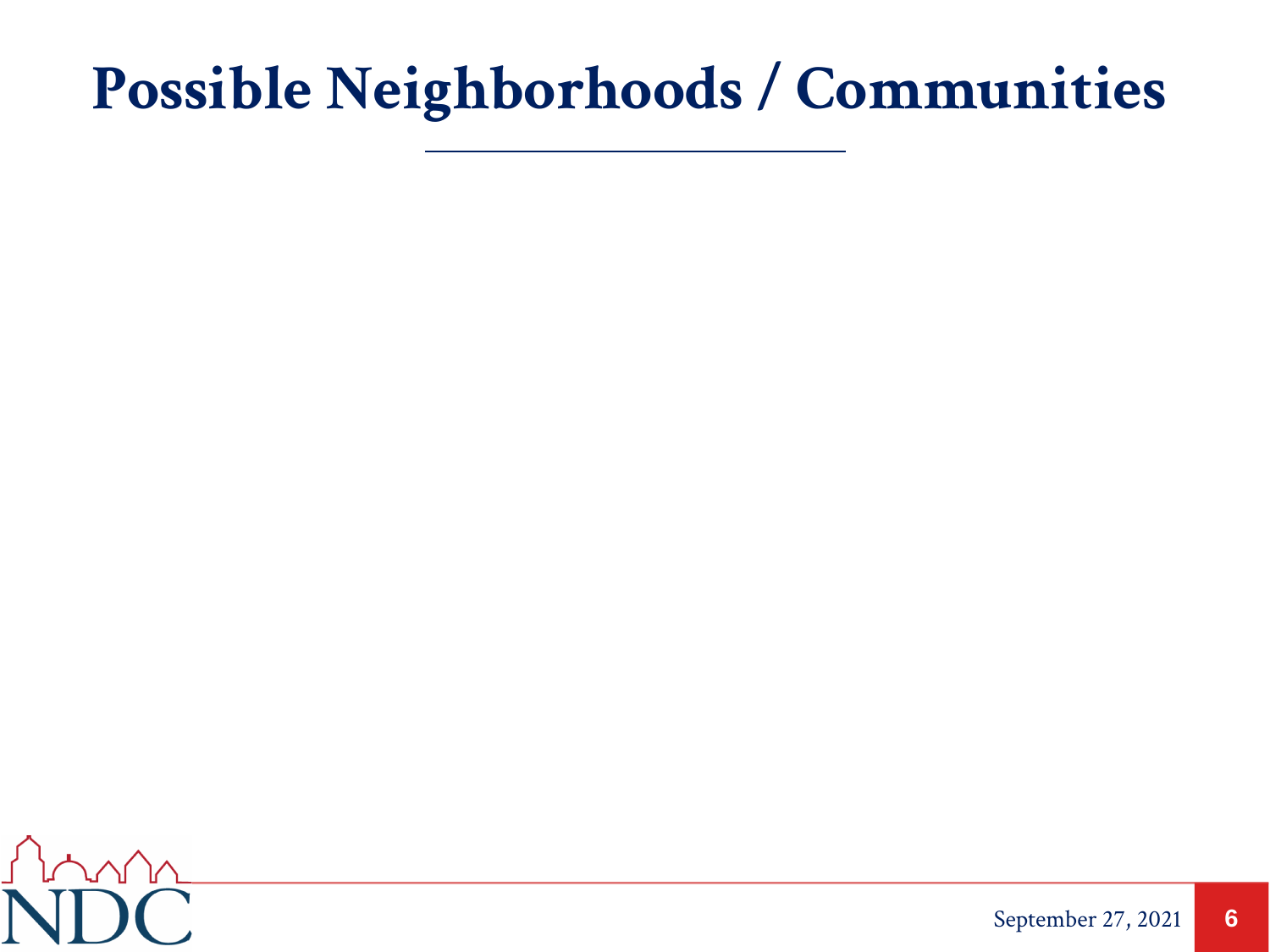

# Possible Neighborhoods / Communities
6
September 27, 2021